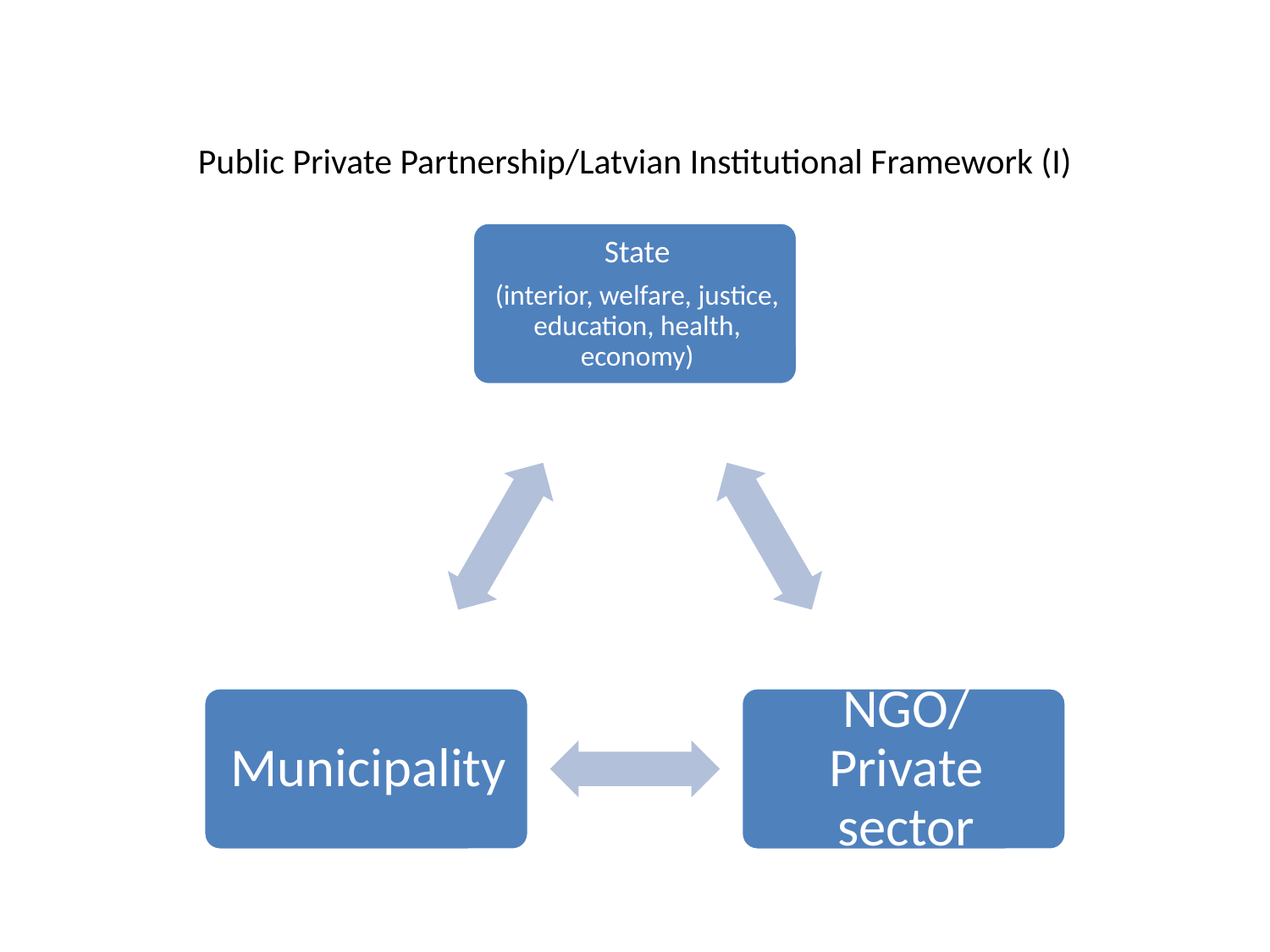

# Public Private Partnership/Latvian Institutional Framework (I)
State
(interior, welfare, justice, education, health, economy)

NGO/Private sector

Municipality